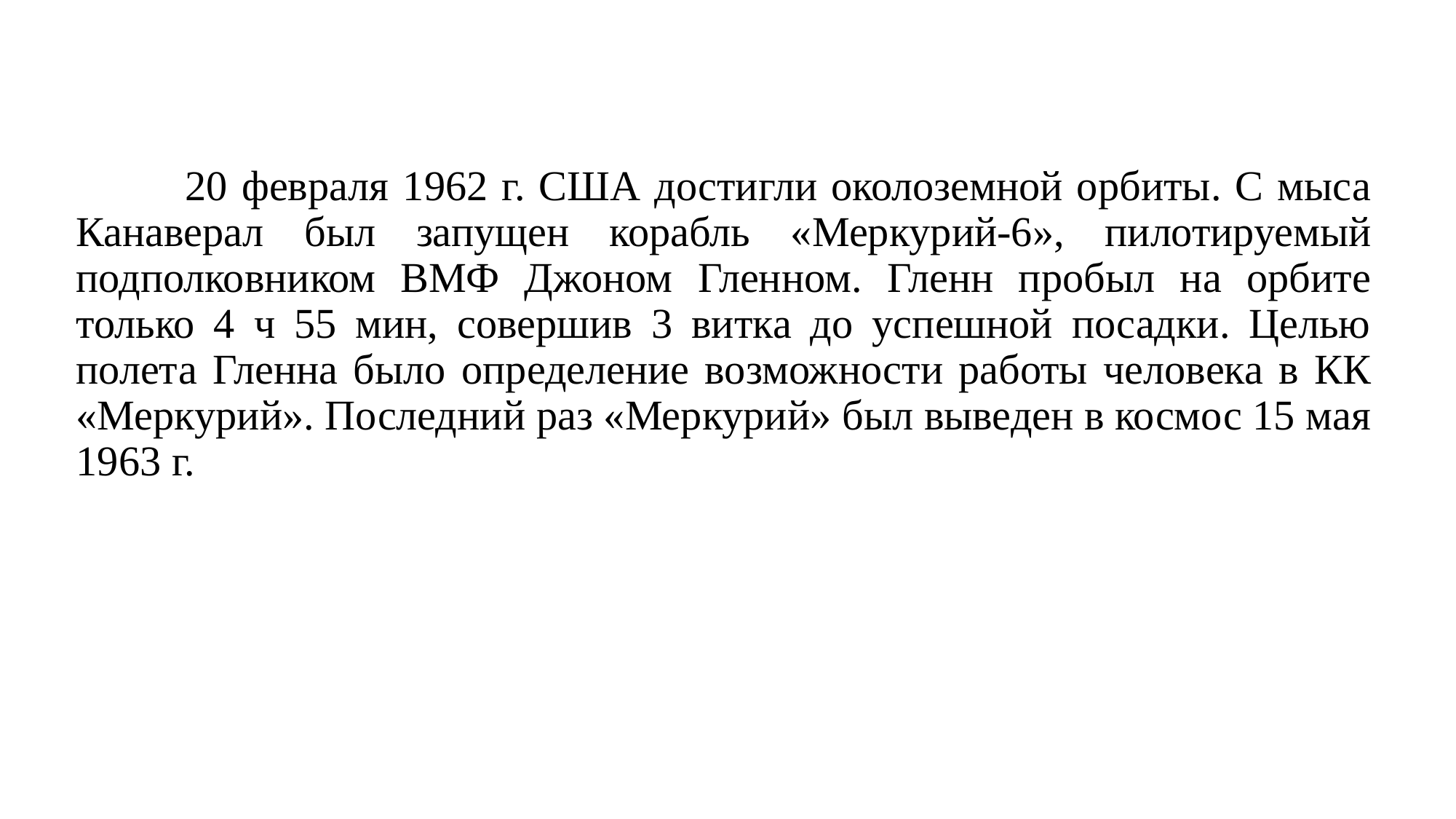

20 февраля 1962 г. США достигли околоземной орбиты. С мыса Канаверал был запущен корабль «Меркурий-6», пилотируемый подполковником ВМФ Джоном Гленном. Гленн пробыл на орбите только 4 ч 55 мин, совершив 3 витка до успешной посадки. Целью полета Гленна было определение возможности работы человека в КК «Меркурий». Последний раз «Меркурий» был выведен в космос 15 мая 1963 г.